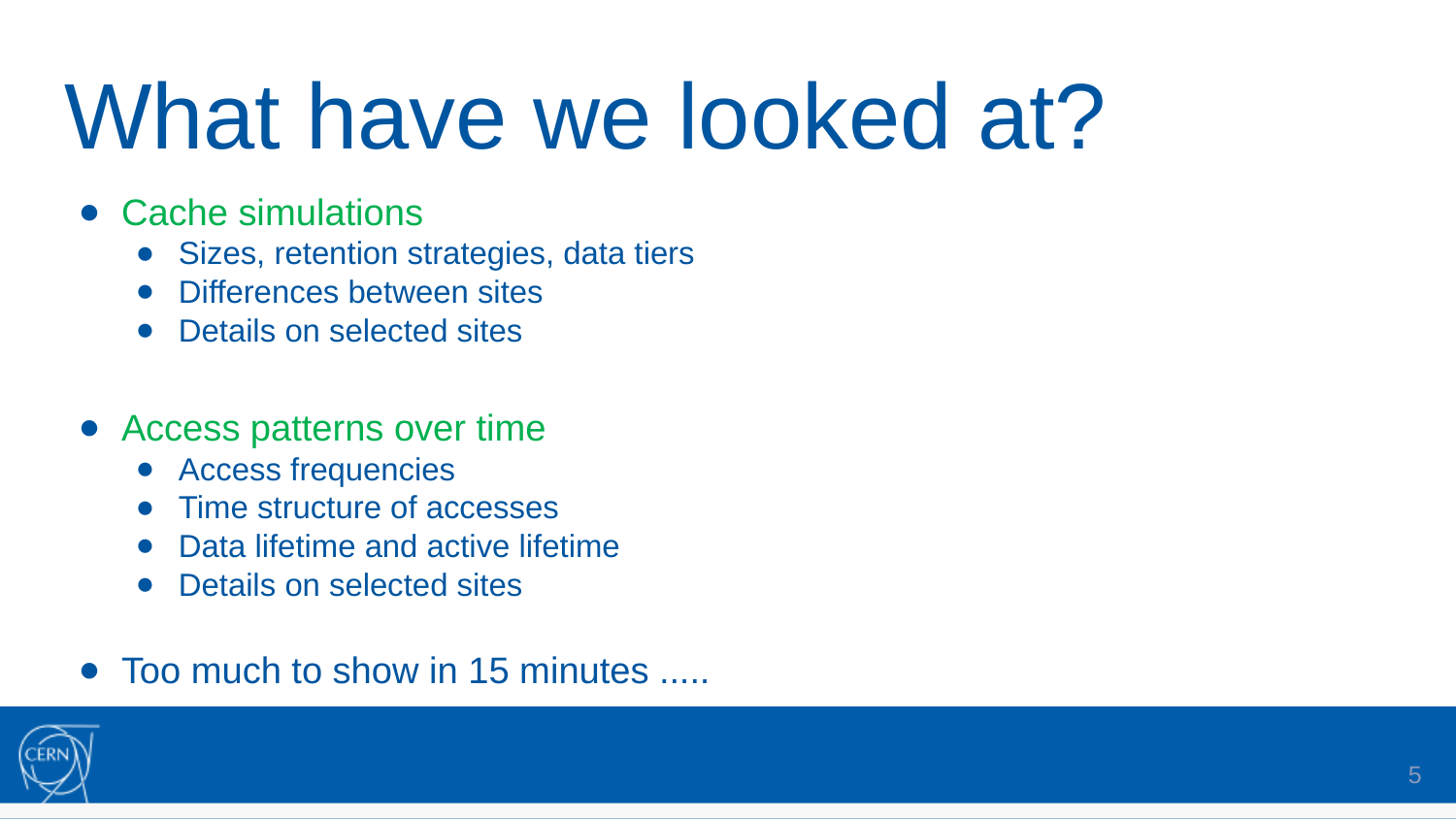

# What have we looked at?
Cache simulations
Sizes, retention strategies, data tiers
Differences between sites
Details on selected sites

Access patterns over time
Access frequencies
Time structure of accesses
Data lifetime and active lifetime
Details on selected sites

Too much to show in 15 minutes .....
5